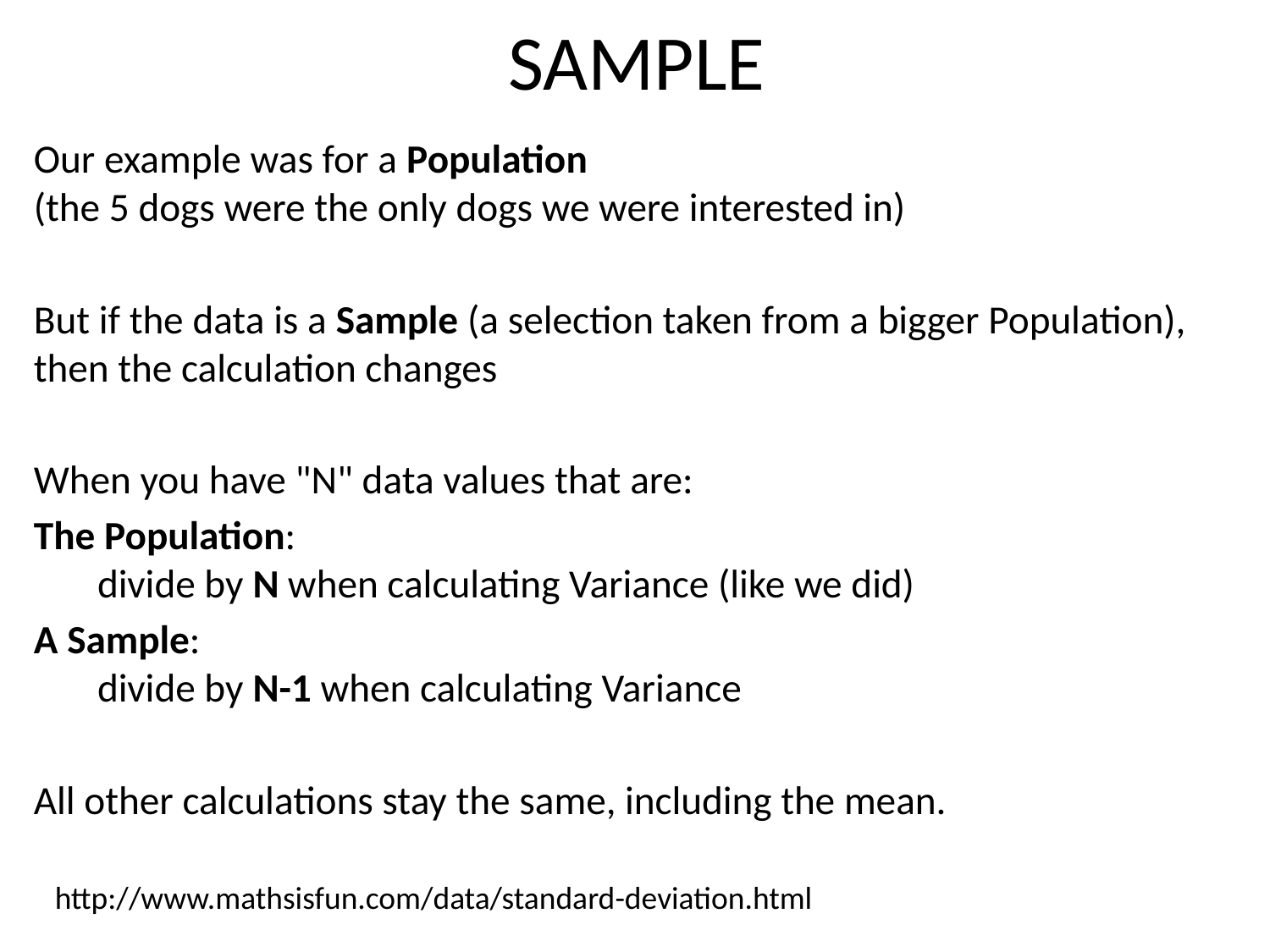

# SAMPLE
Our example was for a Population
(the 5 dogs were the only dogs we were interested in)

But if the data is a Sample (a selection taken from a bigger Population), then the calculation changes

When you have "N" data values that are:
The Population:
       divide by N when calculating Variance (like we did)
A Sample:
       divide by N-1 when calculating Variance

All other calculations stay the same, including the mean.

http://www.mathsisfun.com/data/standard-deviation.html